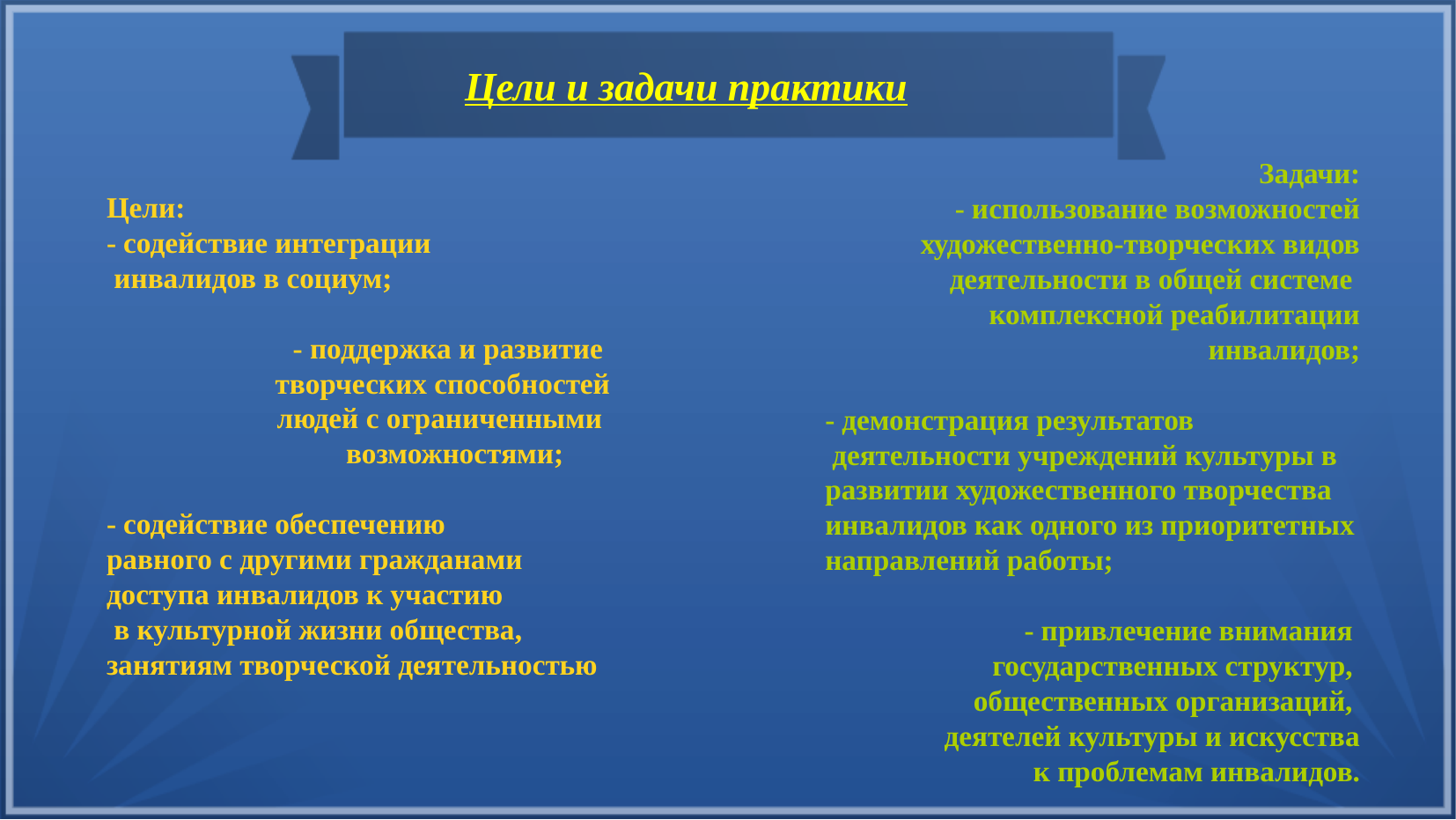

Цели и задачи практики

Задачи:
- использование возможностей художественно-творческих видов деятельности в общей системе
комплексной реабилитации
 инвалидов;

- демонстрация результатов
 деятельности учреждений культуры в развитии художественного творчества инвалидов как одного из приоритетных направлений работы;

- привлечение внимания
государственных структур,
общественных организаций,
деятелей культуры и искусства
 к проблемам инвалидов.
Цели:
- содействие интеграции
 инвалидов в социум;

                         - поддержка и развитие                         творческих способностей                        людей с ограниченными                                   возможностями;

- содействие обеспечению
равного с другими гражданами
доступа инвалидов к участию
 в культурной жизни общества,
занятиям творческой деятельностью